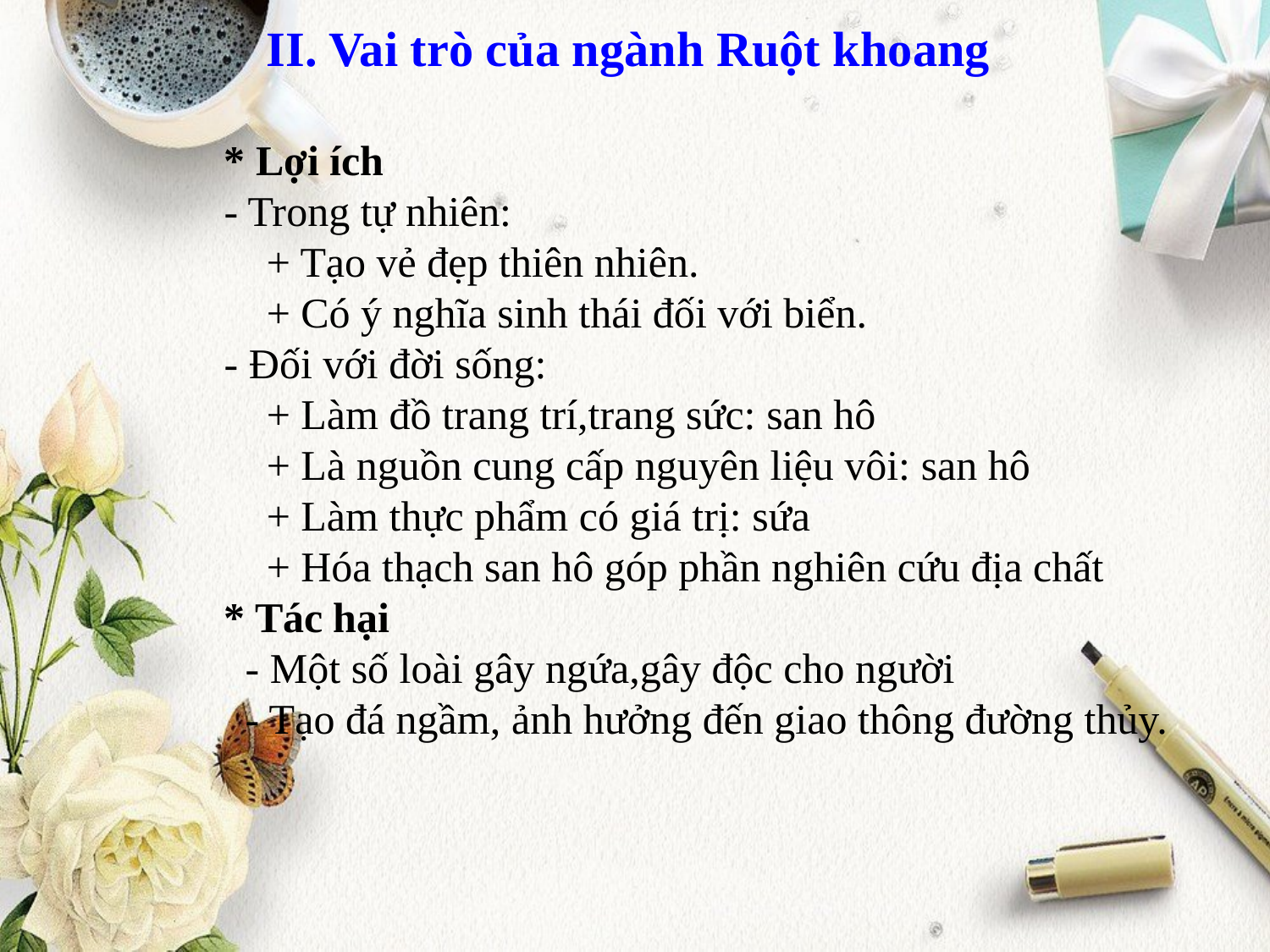

II. Vai trò của ngành Ruột khoang
* Lợi ích
- Trong tự nhiên:
    + Tạo vẻ đẹp thiên nhiên.
    + Có ý nghĩa sinh thái đối với biển.
- Đối với đời sống:
    + Làm đồ trang trí,trang sức: san hô
    + Là nguồn cung cấp nguyên liệu vôi: san hô
    + Làm thực phẩm có giá trị: sứa
    + Hóa thạch san hô góp phần nghiên cứu địa chất
* Tác hại
  - Một số loài gây ngứa,gây độc cho người
  - Tạo đá ngầm, ảnh hưởng đến giao thông đường thủy.